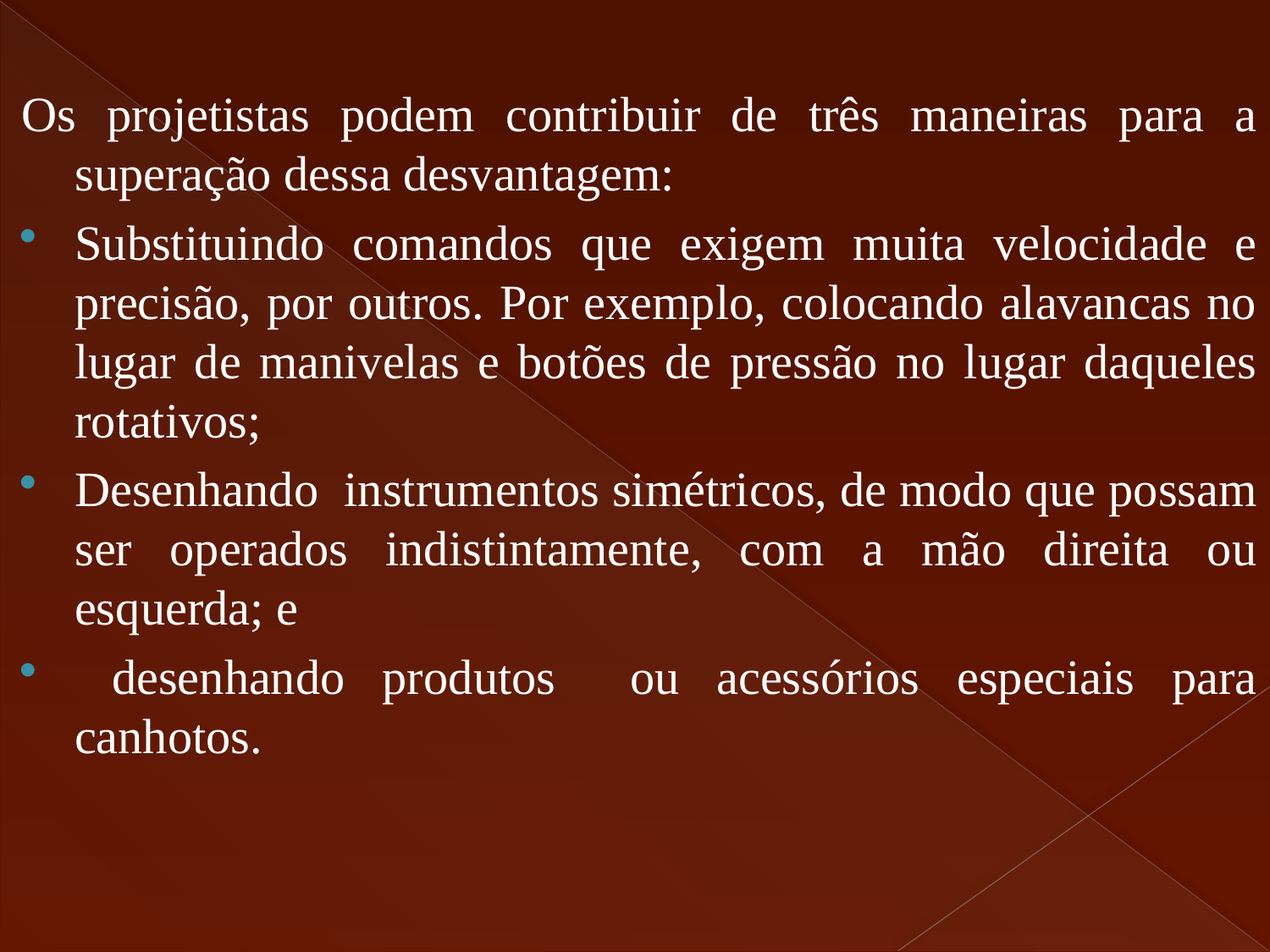

Os projetistas podem contribuir de três maneiras para a superação dessa desvantagem:
Substituindo comandos que exigem muita velocidade e precisão, por outros. Por exemplo, colocando alavancas no lugar de manivelas e botões de pressão no lugar daqueles rotativos;
Desenhando  instrumentos simétricos, de modo que possam ser operados indistintamente, com a mão direita ou esquerda; e
 desenhando produtos  ou acessórios especiais para canhotos.